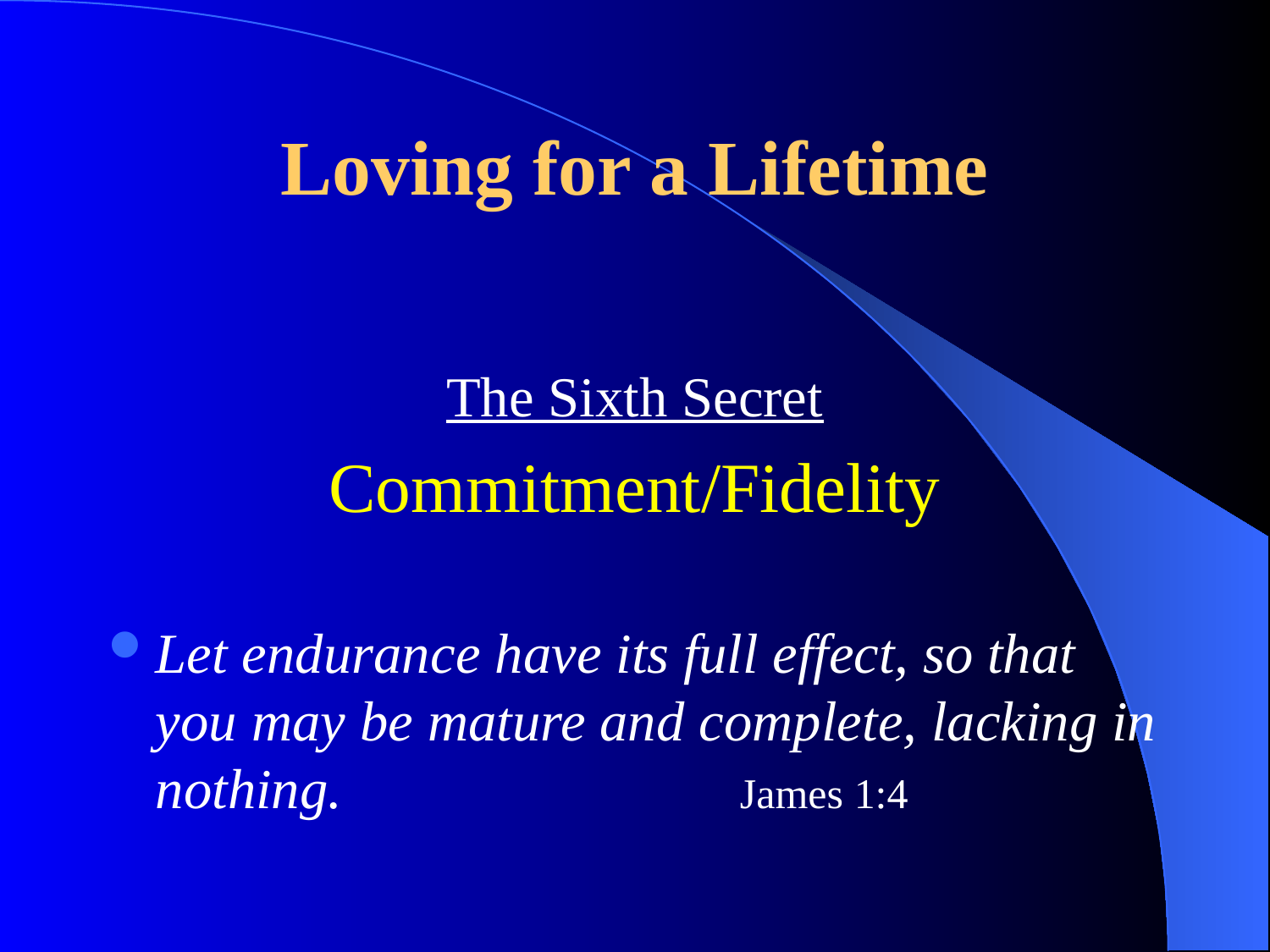

# Loving for a Lifetime

The Sixth Secret
Commitment/Fidelity

Let endurance have its full effect, so that you may be mature and complete, lacking in nothing.                            James 1:4